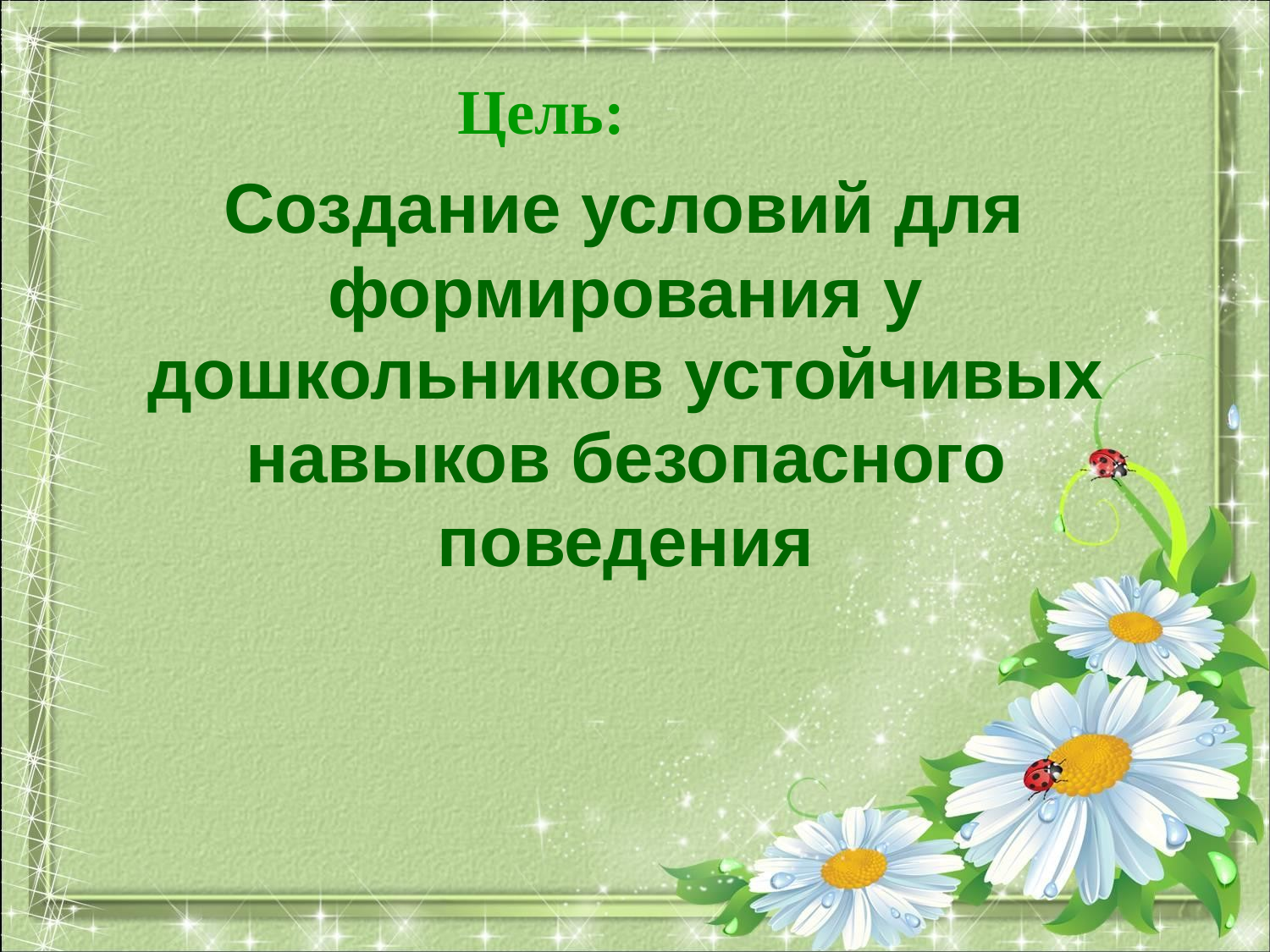

# Цель:
Создание условий для формирования у
дошкольников устойчивых навыков безопасного поведения